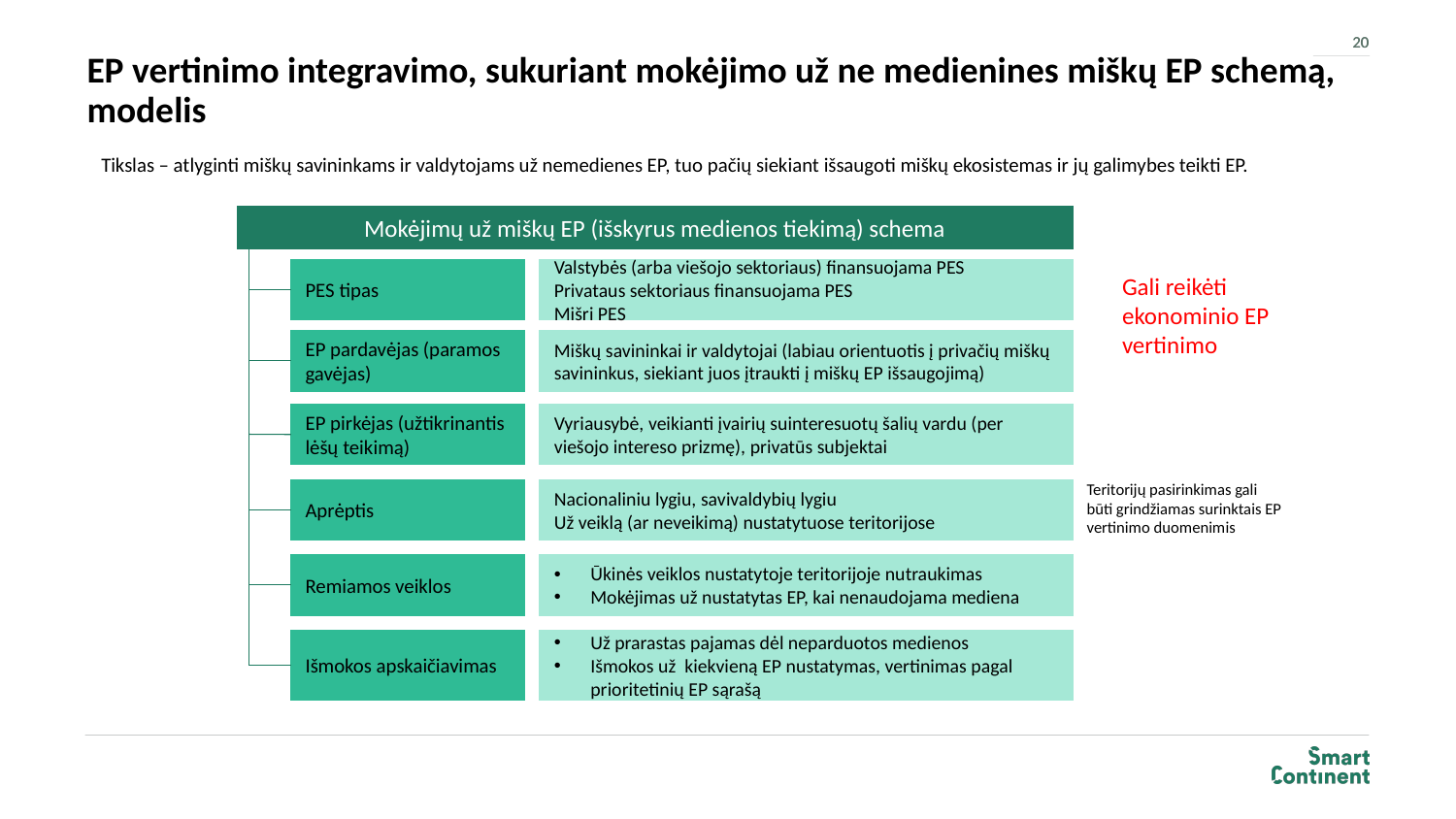

20
20
# EP vertinimo integravimo, sukuriant mokėjimo už ne medienines miškų EP schemą, modelis
Tikslas – atlyginti miškų savininkams ir valdytojams už nemedienes EP, tuo pačių siekiant išsaugoti miškų ekosistemas ir jų galimybes teikti EP.
Mokėjimų už miškų EP (išskyrus medienos tiekimą) schema
PES tipas
Valstybės (arba viešojo sektoriaus) finansuojama PES
Privataus sektoriaus finansuojama PES
Mišri PES
EP pardavėjas (paramos gavėjas)
Miškų savininkai ir valdytojai (labiau orientuotis į privačių miškų savininkus, siekiant juos įtraukti į miškų EP išsaugojimą)
EP pirkėjas (užtikrinantis lėšų teikimą)
Vyriausybė, veikianti įvairių suinteresuotų šalių vardu (per viešojo intereso prizmę), privatūs subjektai
Teritorijų pasirinkimas gali būti grindžiamas surinktais EP vertinimo duomenimis
Aprėptis
Nacionaliniu lygiu, savivaldybių lygiu
Už veiklą (ar neveikimą) nustatytuose teritorijose
Remiamos veiklos
Ūkinės veiklos nustatytoje teritorijoje nutraukimas
Mokėjimas už nustatytas EP, kai nenaudojama mediena
Išmokos apskaičiavimas
Už prarastas pajamas dėl neparduotos medienos
Išmokos už  kiekvieną EP nustatymas, vertinimas pagal prioritetinių EP sąrašą
Gali reikėti ekonominio EP vertinimo